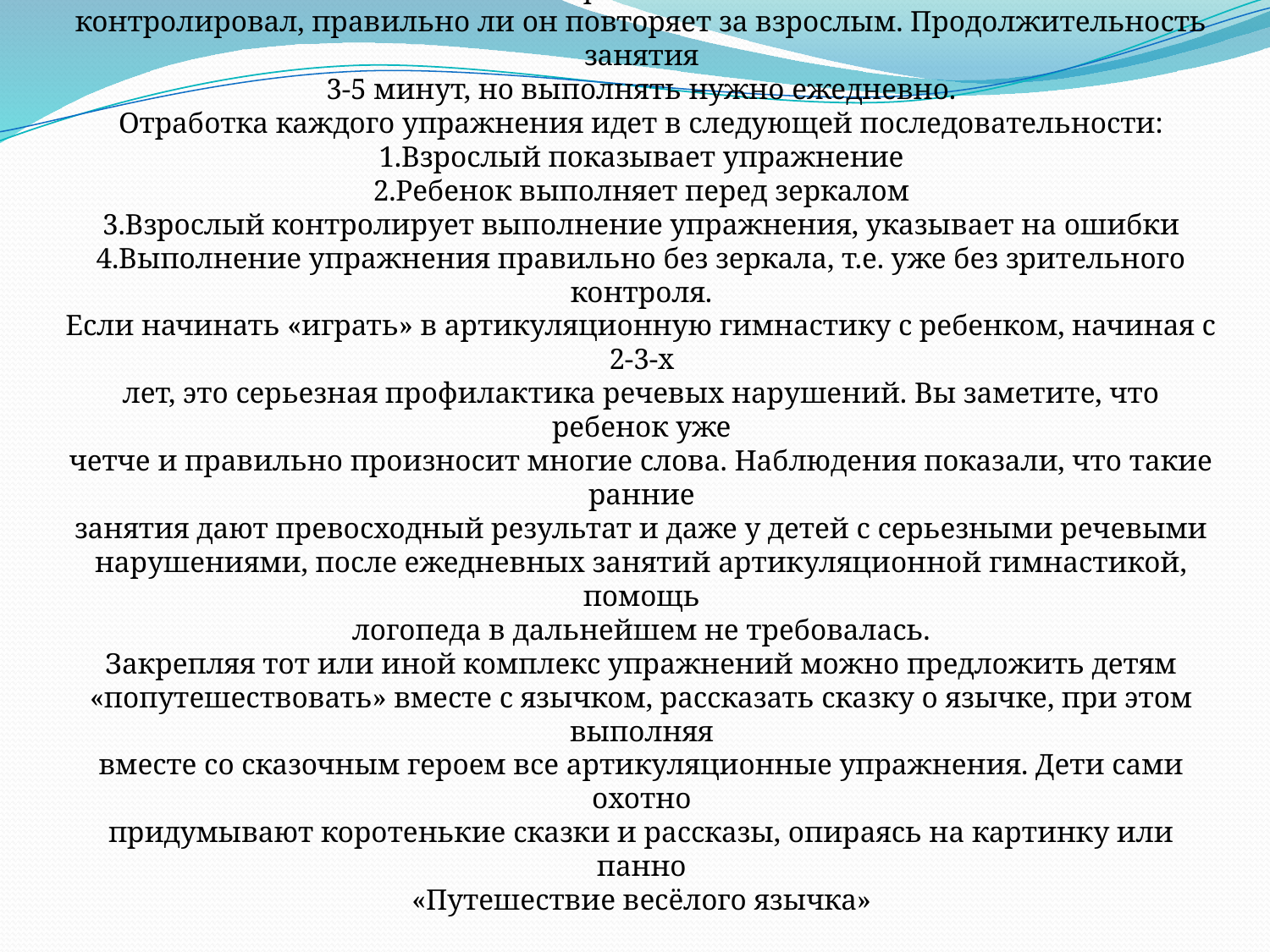

# Развитие артикуляционной моторики. Для того чтобы разработать подвижность языка, и всего речевого аппарата, выработать правильную воздушную струю, логопед использует артикуляционный массаж губ, щёк, языка, различные комплексы артикуляционных упражнений, игры с предметами: с шариком, с ложкой, с водой, с бинтом, разнообразные сказки о язычке. Воспитатели уже закрепляют пройденные артикуляционные упражнения по заданию учителя-логопеда. Проводить гимнастику нужно в игровой форме, сидя перед зеркалом, чтобы ребенок контролировал, правильно ли он повторяет за взрослым. Продолжительность занятия 3-5 минут, но выполнять нужно ежедневно. Отработка каждого упражнения идет в следующей последовательности: 1.Взрослый показывает упражнение 2.Ребенок выполняет перед зеркалом 3.Взрослый контролирует выполнение упражнения, указывает на ошибки 4.Выполнение упражнения правильно без зеркала, т.е. уже без зрительного контроля. Если начинать «играть» в артикуляционную гимнастику с ребенком, начиная с 2-3-х лет, это серьезная профилактика речевых нарушений. Вы заметите, что ребенок уже четче и правильно произносит многие слова. Наблюдения показали, что такие ранние занятия дают превосходный результат и даже у детей с серьезными речевыми нарушениями, после ежедневных занятий артикуляционной гимнастикой, помощь логопеда в дальнейшем не требовалась. Закрепляя тот или иной комплекс упражнений можно предложить детям «попутешествовать» вместе с язычком, рассказать сказку о язычке, при этом выполняя вместе со сказочным героем все артикуляционные упражнения. Дети сами охотно придумывают коротенькие сказки и рассказы, опираясь на картинку или панно «Путешествие весёлого язычка»